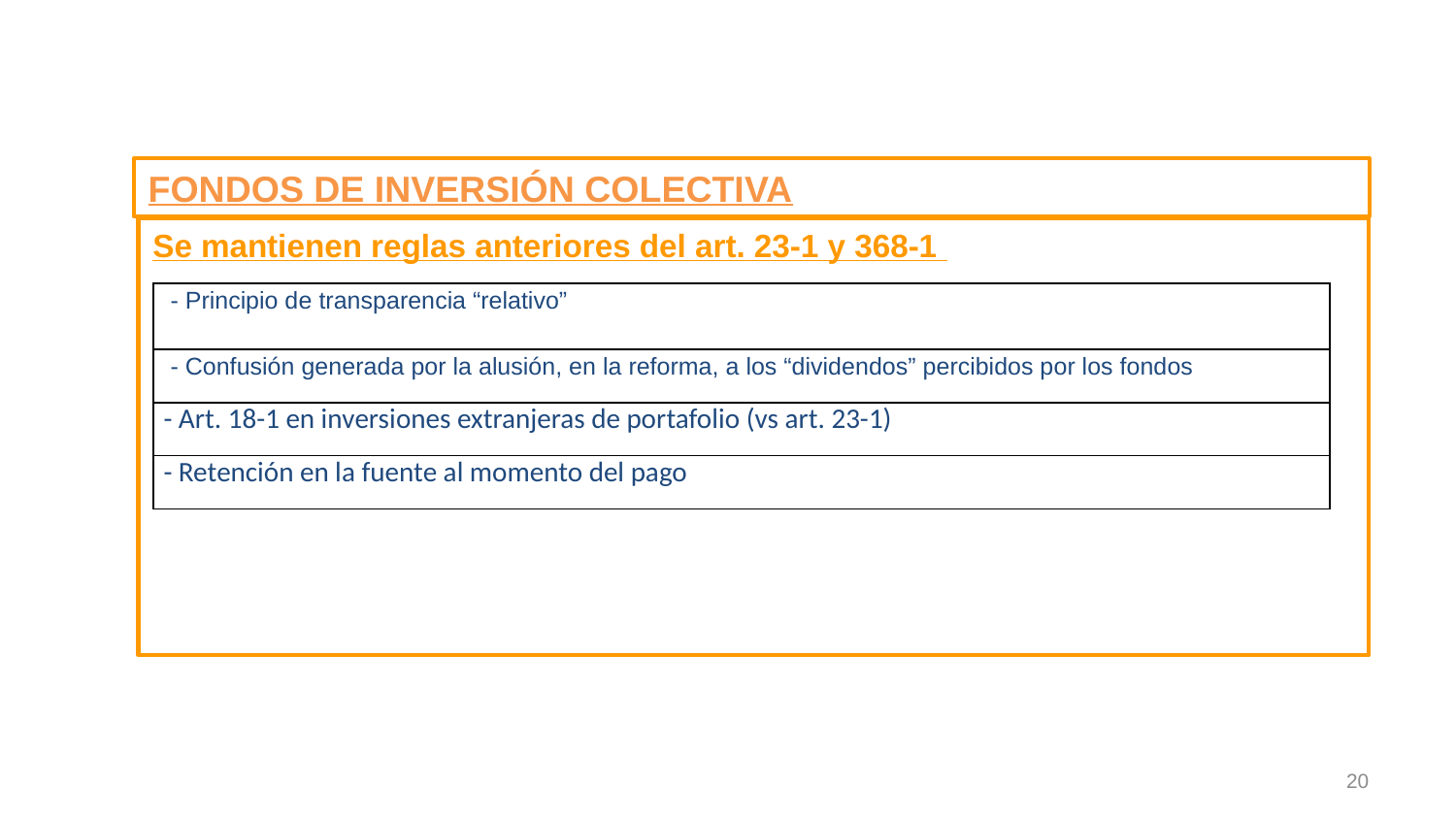

FONDOS DE INVERSIÓN COLECTIVA
Se mantienen reglas anteriores del art. 23-1 y 368-1

| - Principio de transparencia “relativo” |
| --- |
| - Confusión generada por la alusión, en la reforma, a los “dividendos” percibidos por los fondos |
| - Art. 18-1 en inversiones extranjeras de portafolio (vs art. 23-1) |
| - Retención en la fuente al momento del pago |

20